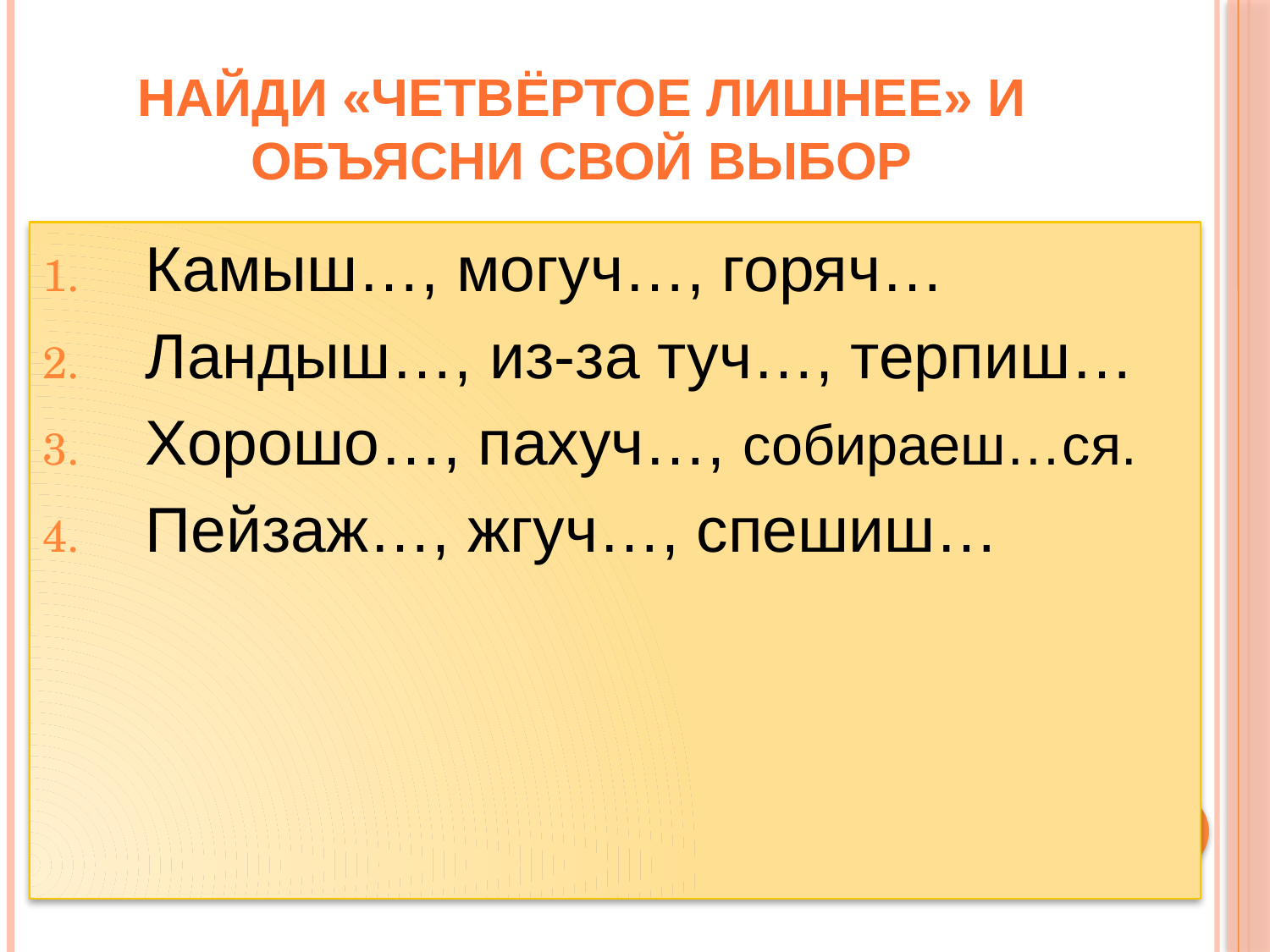

# Найди «четвёртое лишнее» и объясни свой выбор
Камыш…, могуч…, горяч…
Ландыш…, из-за туч…, терпиш…
Хорошо…, пахуч…, собираеш…ся.
Пейзаж…, жгуч…, спешиш…